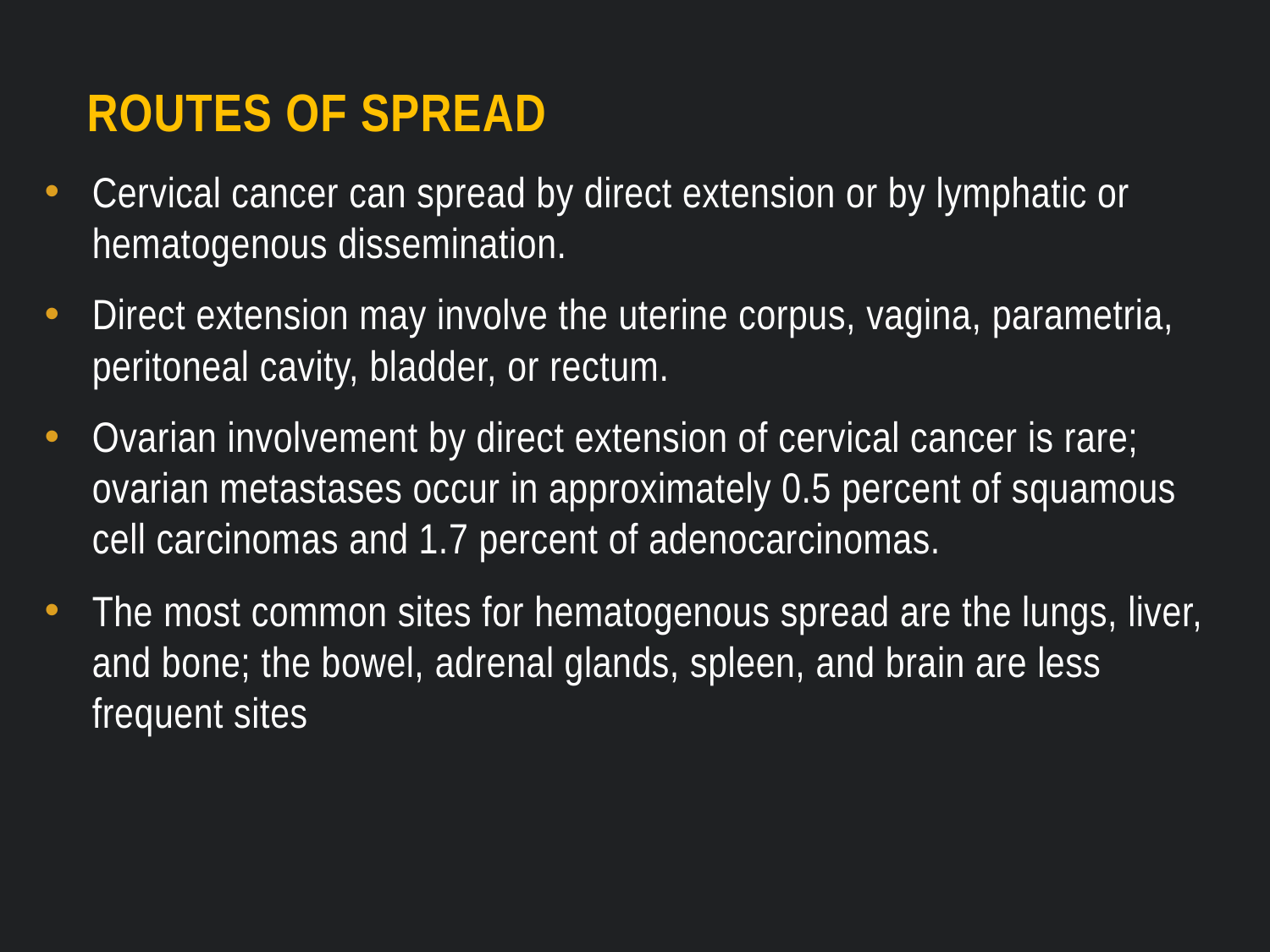

# ROUTES OF SPREAD
Cervical cancer can spread by direct extension or by lymphatic or hematogenous dissemination.
Direct extension may involve the uterine corpus, vagina, parametria, peritoneal cavity, bladder, or rectum.
Ovarian involvement by direct extension of cervical cancer is rare; ovarian metastases occur in approximately 0.5 percent of squamous cell carcinomas and 1.7 percent of adenocarcinomas.
The most common sites for hematogenous spread are the lungs, liver, and bone; the bowel, adrenal glands, spleen, and brain are less frequent sites